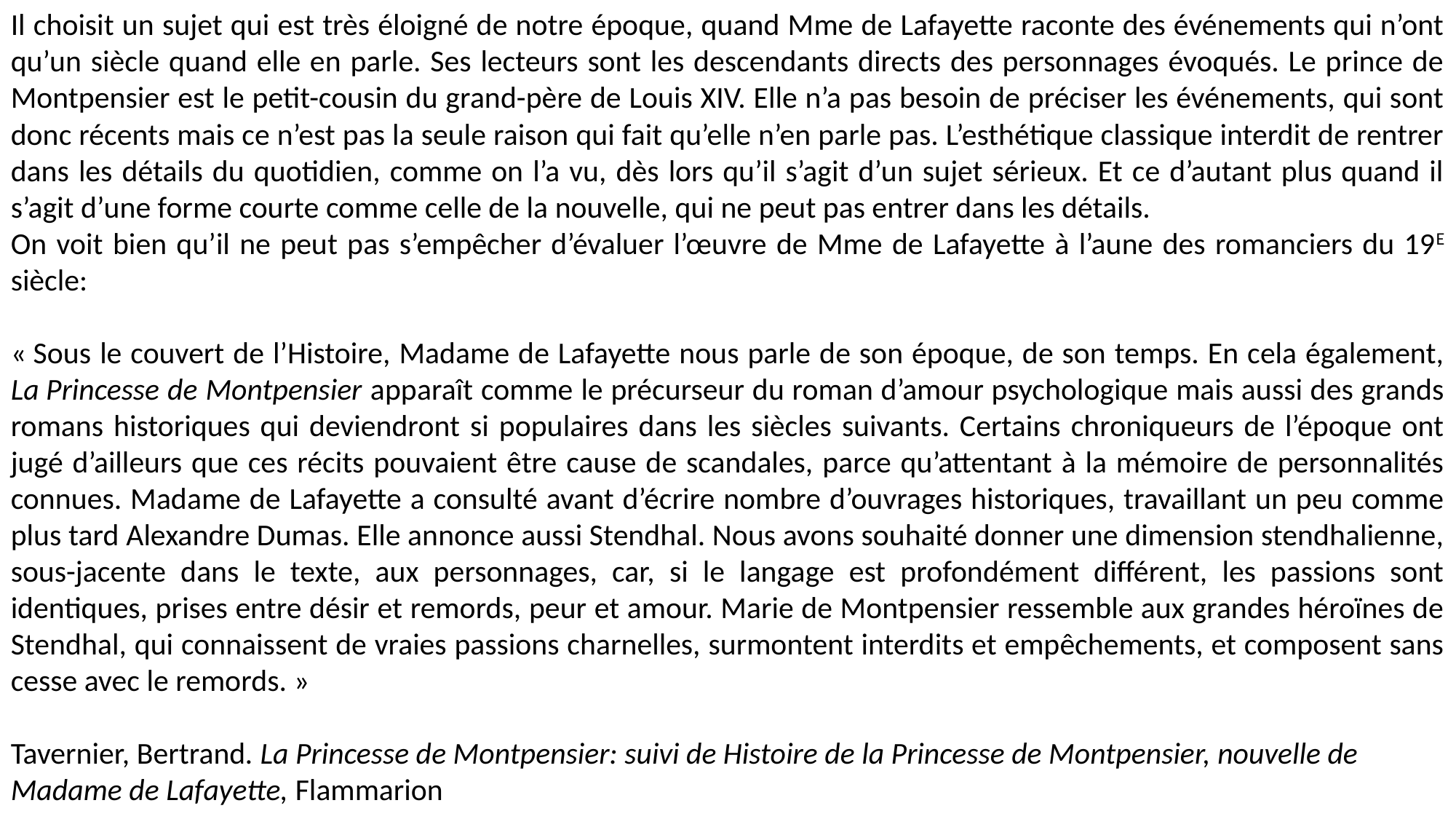

Il choisit un sujet qui est très éloigné de notre époque, quand Mme de Lafayette raconte des événements qui n’ont qu’un siècle quand elle en parle. Ses lecteurs sont les descendants directs des personnages évoqués. Le prince de Montpensier est le petit-cousin du grand-père de Louis XIV. Elle n’a pas besoin de préciser les événements, qui sont donc récents mais ce n’est pas la seule raison qui fait qu’elle n’en parle pas. L’esthétique classique interdit de rentrer dans les détails du quotidien, comme on l’a vu, dès lors qu’il s’agit d’un sujet sérieux. Et ce d’autant plus quand il s’agit d’une forme courte comme celle de la nouvelle, qui ne peut pas entrer dans les détails.
On voit bien qu’il ne peut pas s’empêcher d’évaluer l’œuvre de Mme de Lafayette à l’aune des romanciers du 19E siècle:

« Sous le couvert de l’Histoire, Madame de Lafayette nous parle de son époque, de son temps. En cela également, La Princesse de Montpensier apparaît comme le précurseur du roman d’amour psychologique mais aussi des grands romans historiques qui deviendront si populaires dans les siècles suivants. Certains chroniqueurs de l’époque ont jugé d’ailleurs que ces récits pouvaient être cause de scandales, parce qu’attentant à la mémoire de personnalités connues. Madame de Lafayette a consulté avant d’écrire nombre d’ouvrages historiques, travaillant un peu comme plus tard Alexandre Dumas. Elle annonce aussi Stendhal. Nous avons souhaité donner une dimension stendhalienne, sous-jacente dans le texte, aux personnages, car, si le langage est profondément différent, les passions sont identiques, prises entre désir et remords, peur et amour. Marie de Montpensier ressemble aux grandes héroïnes de Stendhal, qui connaissent de vraies passions charnelles, surmontent interdits et empêchements, et composent sans cesse avec le remords. »

Tavernier, Bertrand. La Princesse de Montpensier: suivi de Histoire de la Princesse de Montpensier, nouvelle de Madame de Lafayette, Flammarion